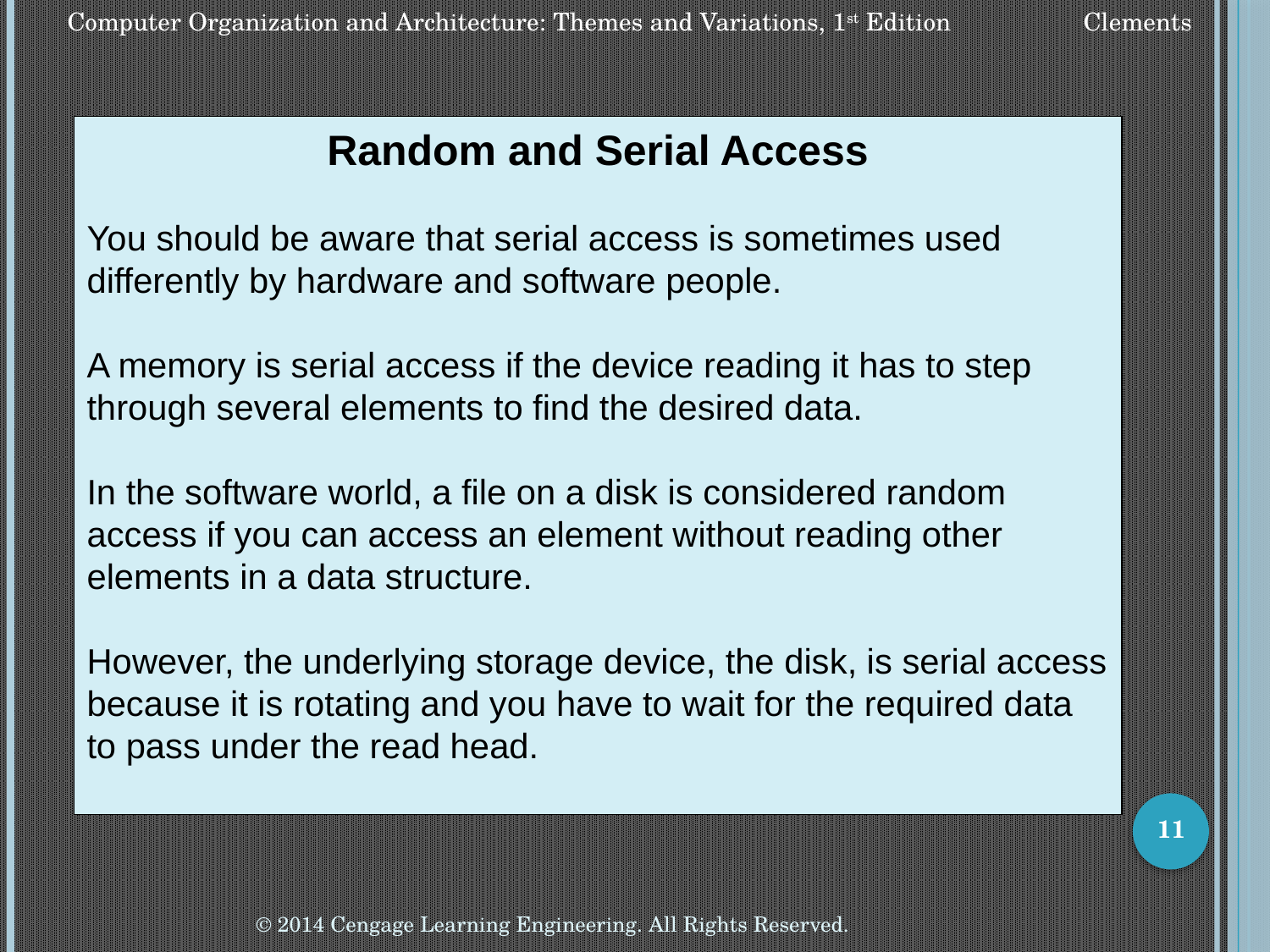

Computer Organization and Architecture: Themes and Variations, 1st Edition 	Clements
Random and Serial Access

You should be aware that serial access is sometimes used differently by hardware and software people.

A memory is serial access if the device reading it has to step through several elements to find the desired data.

In the software world, a file on a disk is considered random access if you can access an element without reading other elements in a data structure.

However, the underlying storage device, the disk, is serial access because it is rotating and you have to wait for the required data to pass under the read head.

11
© 2014 Cengage Learning Engineering. All Rights Reserved.